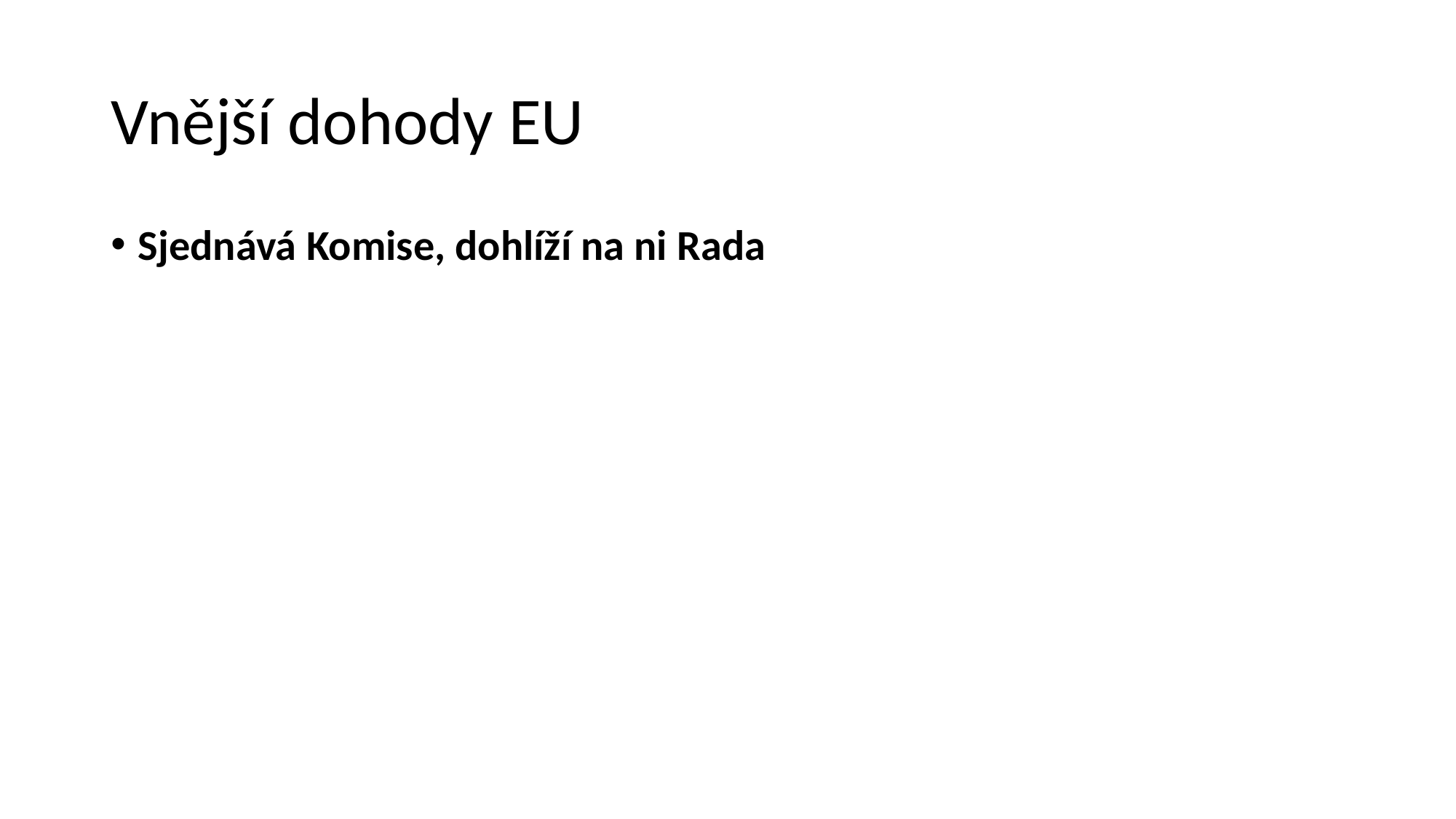

# Vnější dohody EU
Sjednává Komise, dohlíží na ni Rada